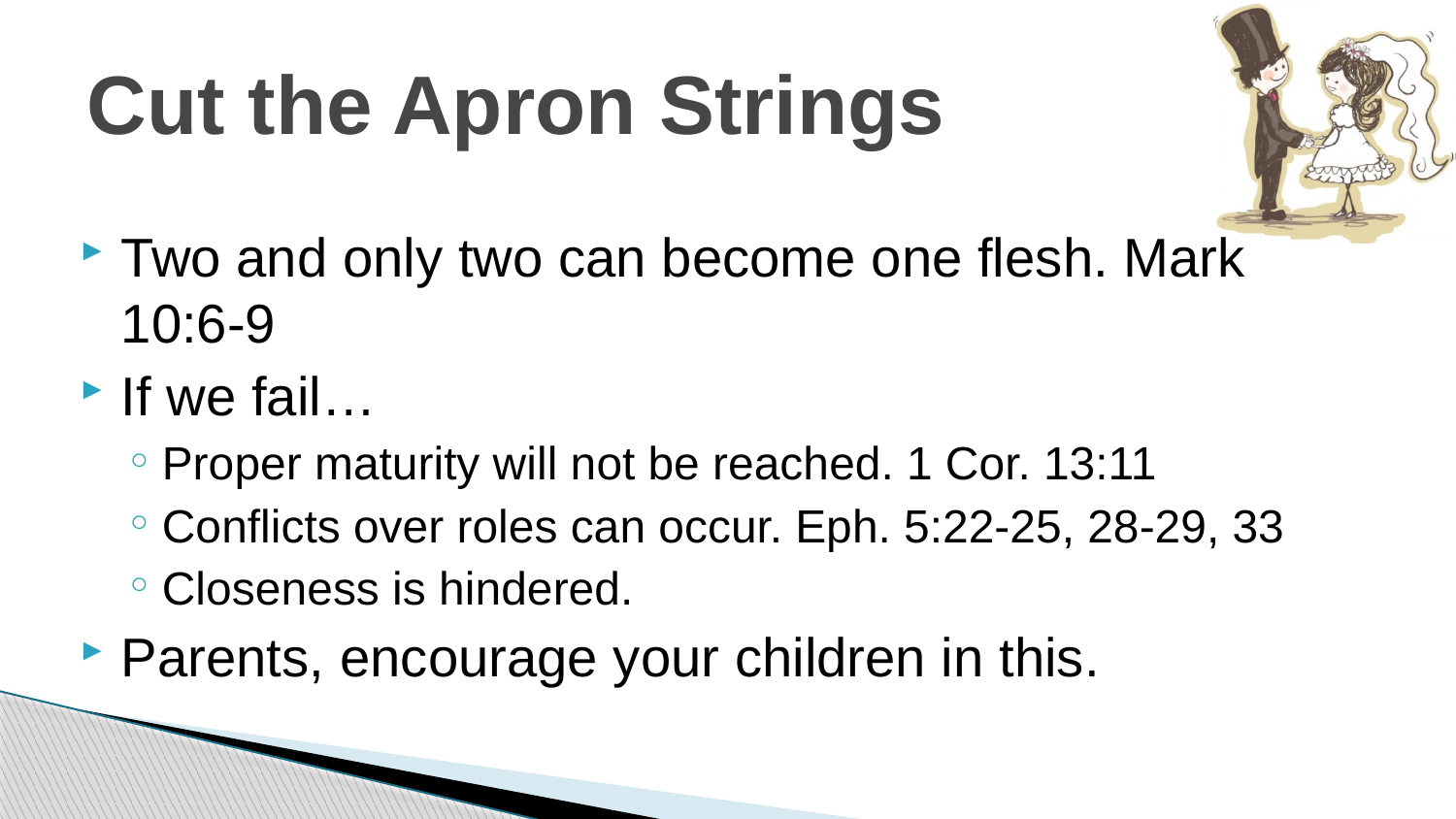

# Cut the Apron Strings
Two and only two can become one flesh. Mark 10:6-9
If we fail…
Proper maturity will not be reached. 1 Cor. 13:11
Conflicts over roles can occur. Eph. 5:22-25, 28-29, 33
Closeness is hindered.
Parents, encourage your children in this.